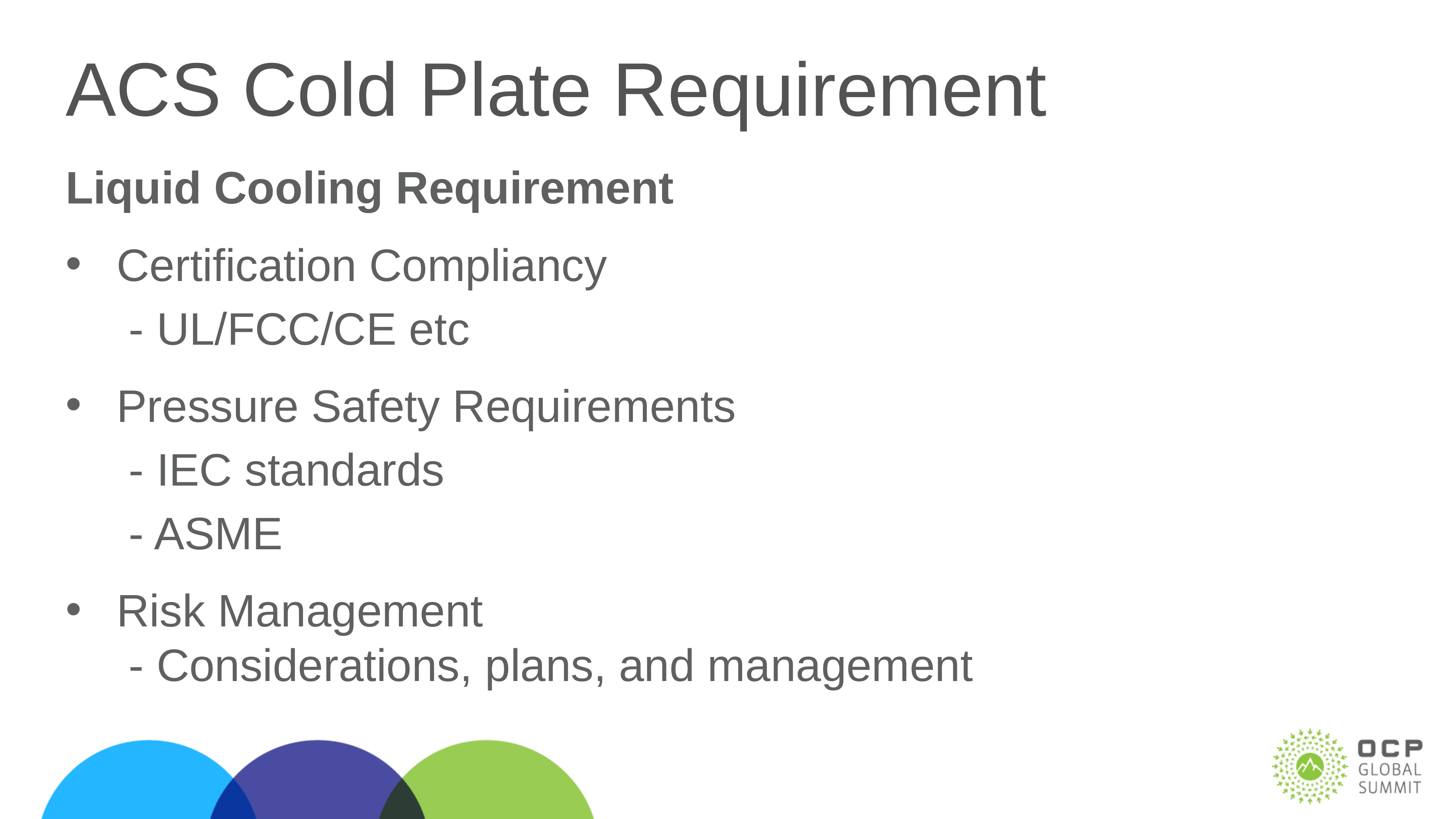

# ACS Cold Plate Requirement
Liquid Cooling Requirement
Certification Compliancy
     - UL/FCC/CE etc
Pressure Safety Requirements
     - IEC standards
     - ASME
Risk Management
     - Considerations, plans, and management